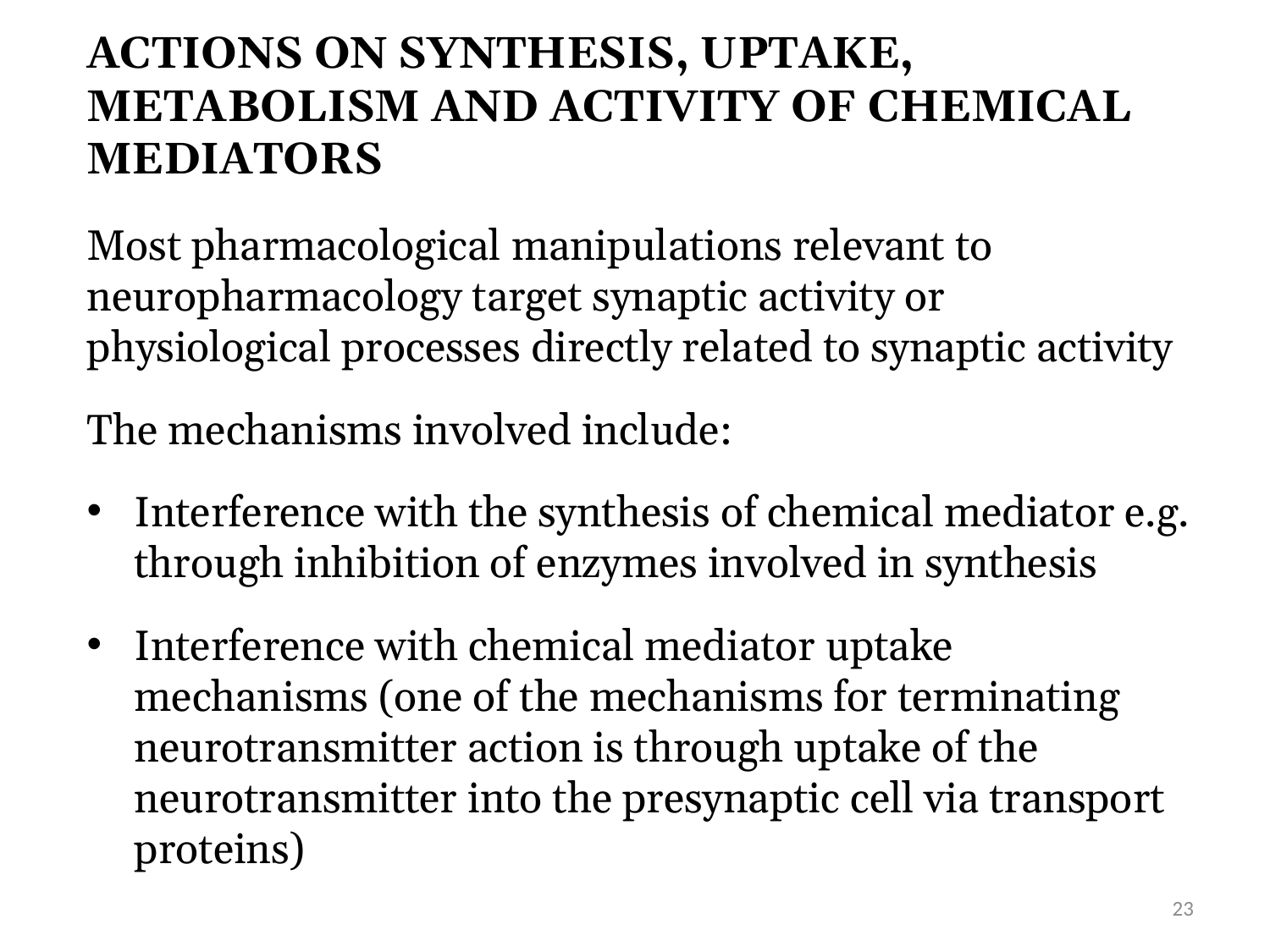

# Actions on synthesis, uptake, metabolism and activity of chemical mediators
Most pharmacological manipulations relevant to neuropharmacology target synaptic activity or physiological processes directly related to synaptic activity
The mechanisms involved include:
Interference with the synthesis of chemical mediator e.g. through inhibition of enzymes involved in synthesis
Interference with chemical mediator uptake mechanisms (one of the mechanisms for terminating neurotransmitter action is through uptake of the neurotransmitter into the presynaptic cell via transport proteins)
23